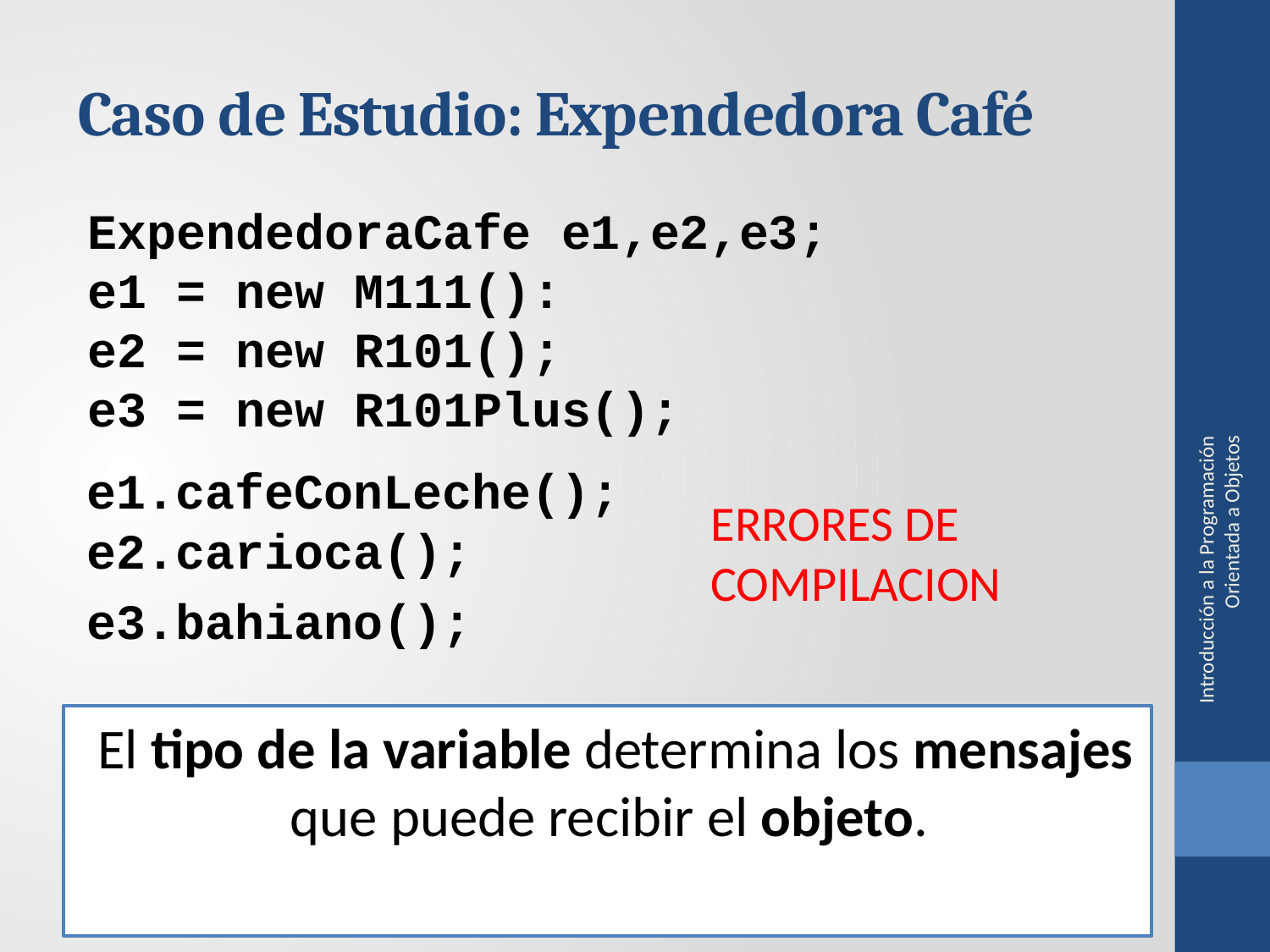

Caso de Estudio: Expendedora Café
ExpendedoraCafe e1,e2,e3;
e1 = new M111():
e2 = new R101();
e3 = new R101Plus();

Introducción a la Programación Orientada a Objetos
 e1.cafeConLeche();

ERRORES DE COMPILACION
 e2.carioca();

 e3.bahiano();

El tipo de la variable determina los mensajes que puede recibir el objeto.